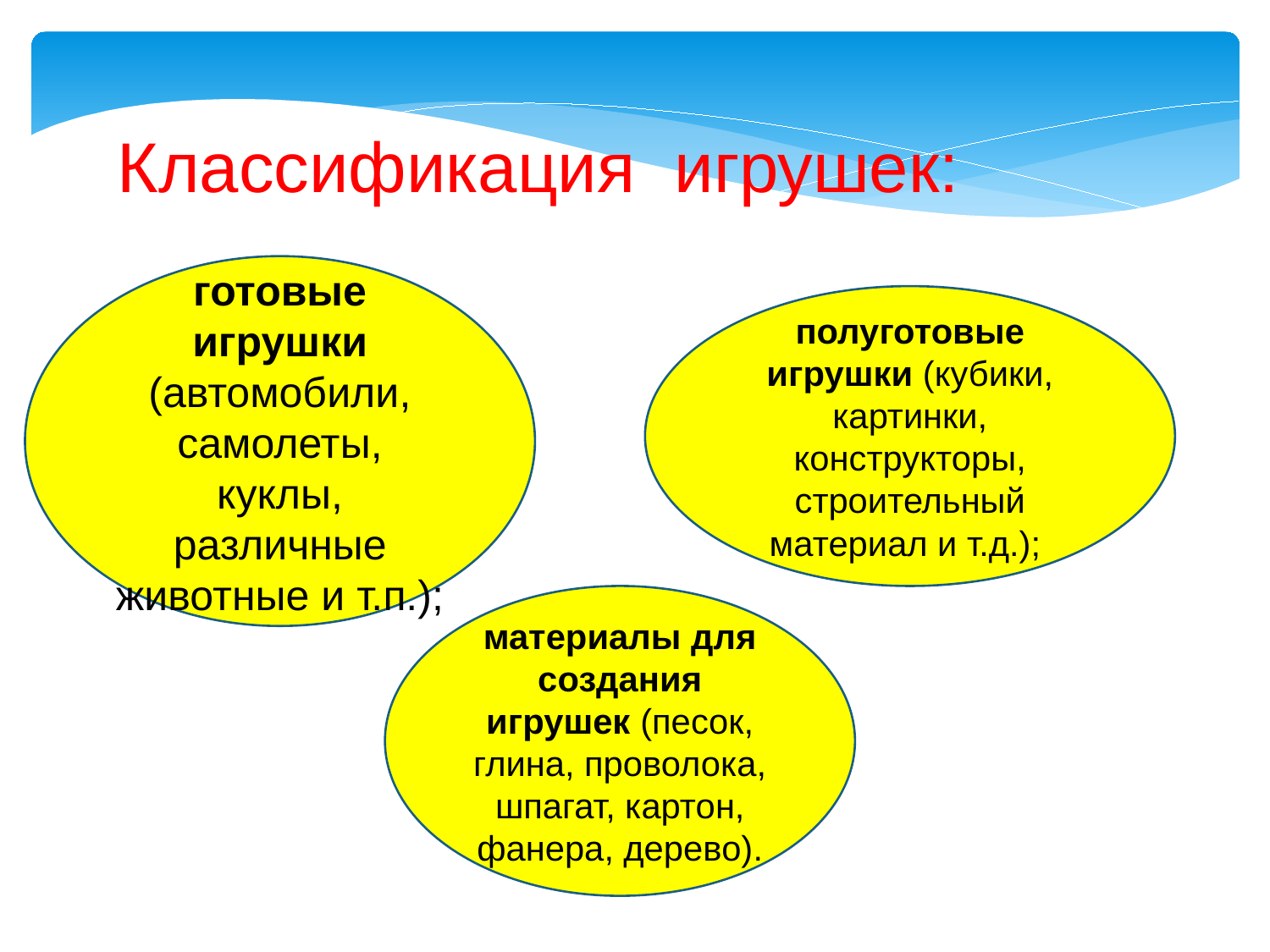

Классификация  игрушек:

готовые игрушки (автомобили, самолеты, куклы, различные животные и т.п.);
полуготовые игрушки (кубики, картинки, конструкторы, строительный материал и т.д.);
материалы для создания игрушек (песок, глина, проволока, шпагат, картон, фанера, дерево).